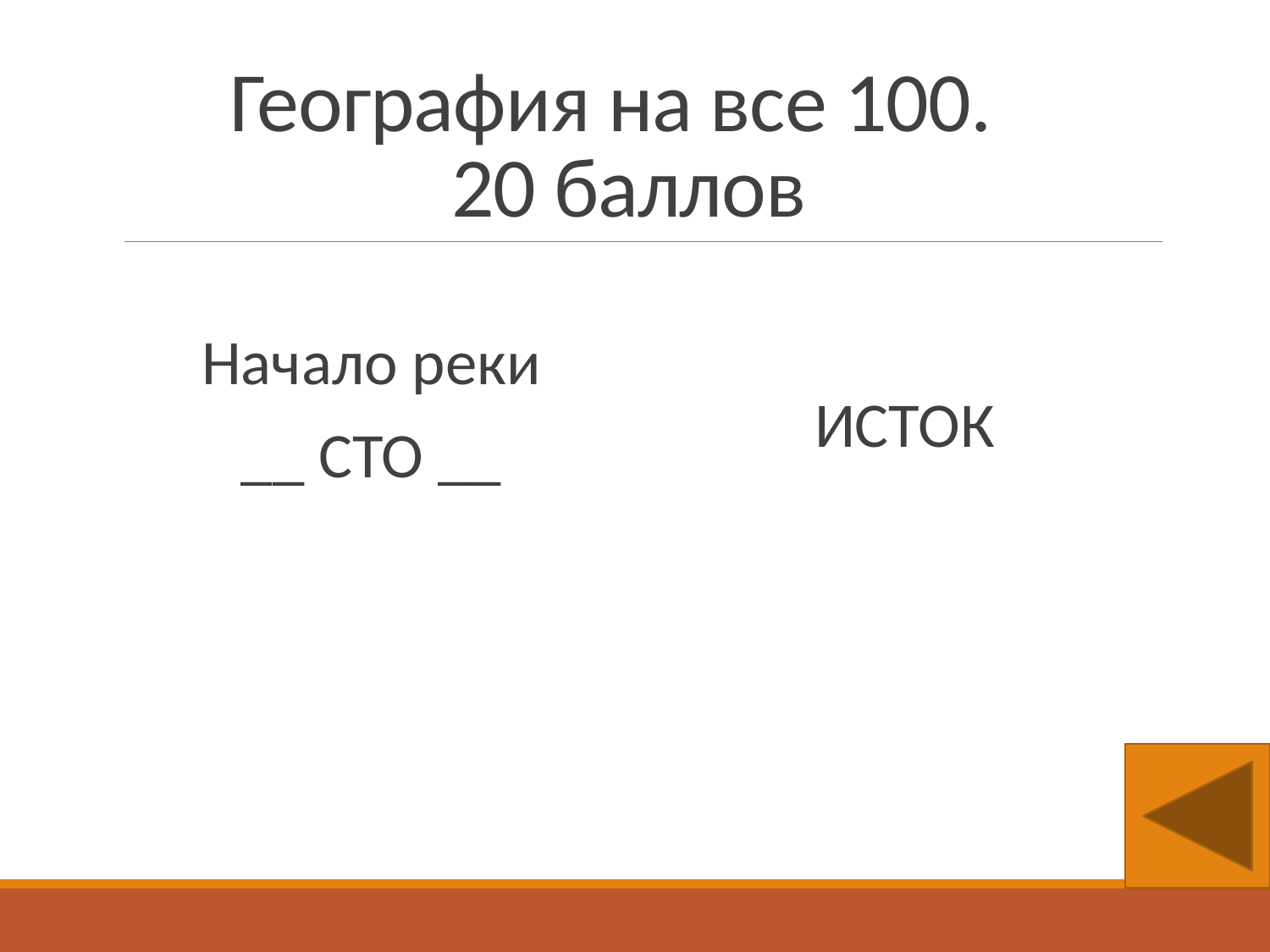

# География на все 100. 20 баллов

Начало реки
__ СТО __

ИСТОК